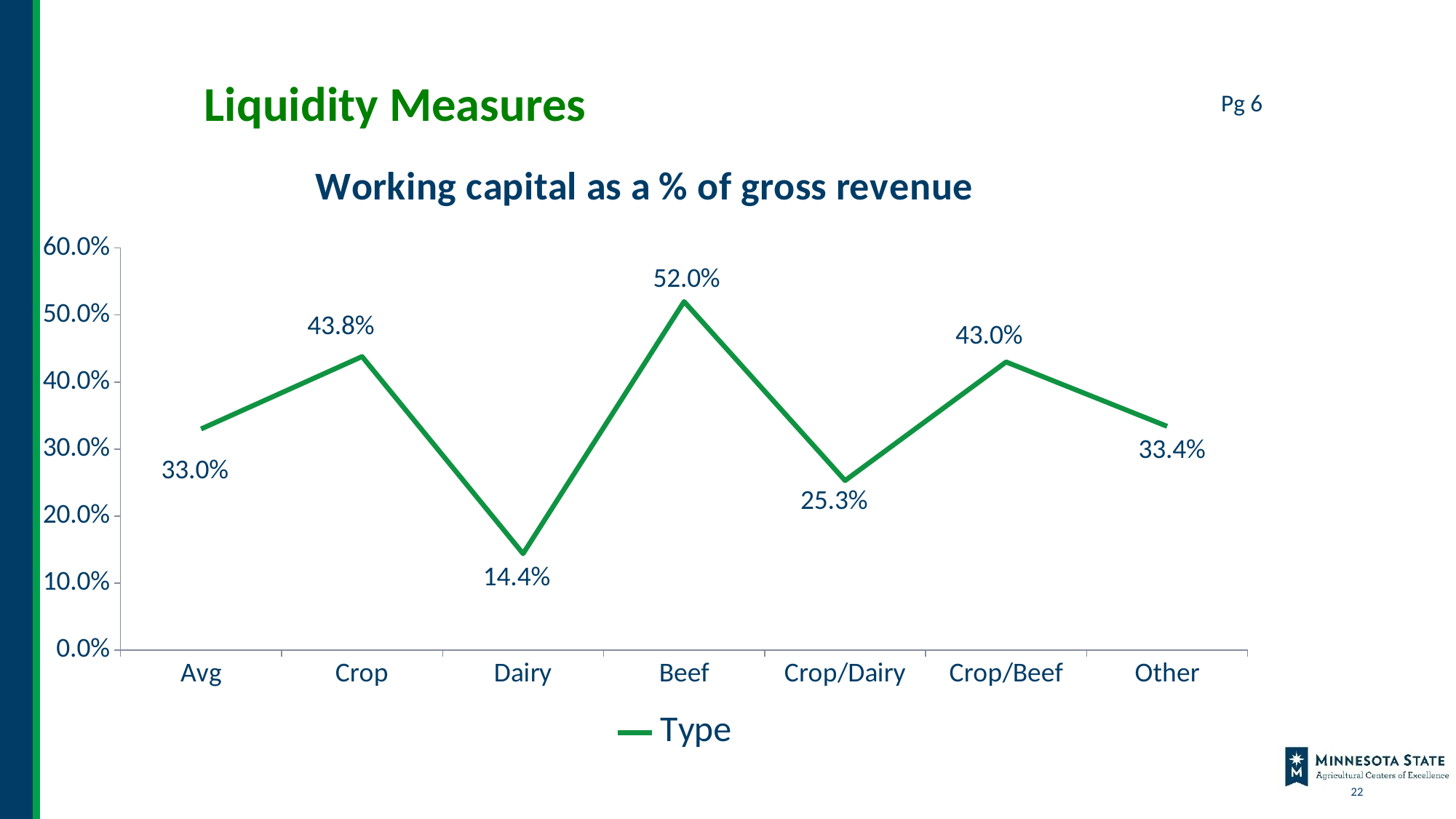

Liquidity Measures
Pg 6

### Chart: Working capital as a % of gross revenue

| Category | Type |
|---|---|
| Avg | 0.33 |
| Crop | 0.438 |
| Dairy | 0.144 |
| Beef | 0.52 |
| Crop/Dairy | 0.253 |
| Crop/Beef | 0.43 |
| Other | 0.334 |